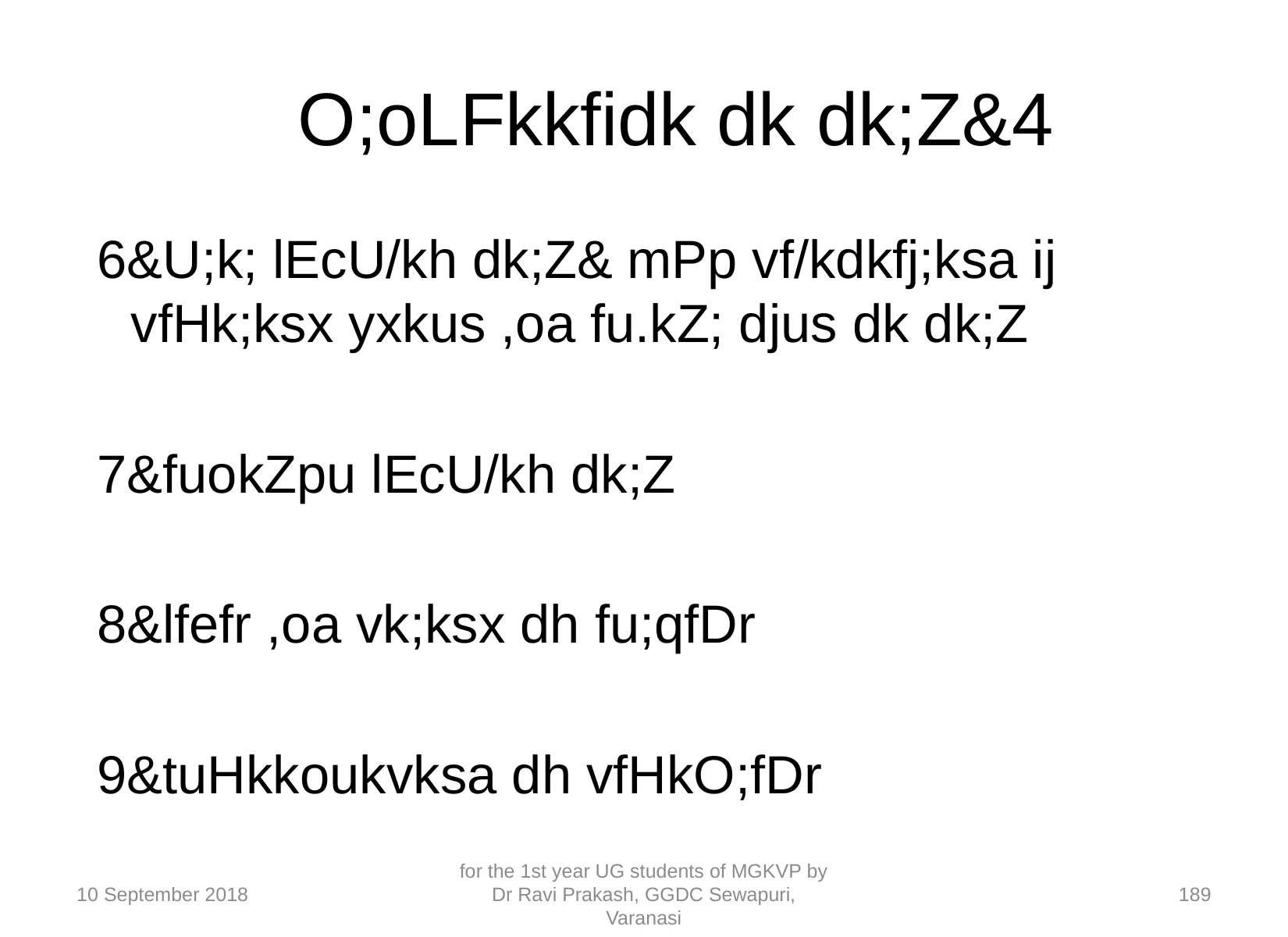

# O;oLFkkfidk dk dk;Z&4
6&U;k; lEcU/kh dk;Z& mPp vf/kdkfj;ksa ij vfHk;ksx yxkus ,oa fu.kZ; djus dk dk;Z

7&fuokZpu lEcU/kh dk;Z

8&lfefr ,oa vk;ksx dh fu;qfDr

9&tuHkkoukvksa dh vfHkO;fDr
10 September 2018
for the 1st year UG students of MGKVP by Dr Ravi Prakash, GGDC Sewapuri, Varanasi
189